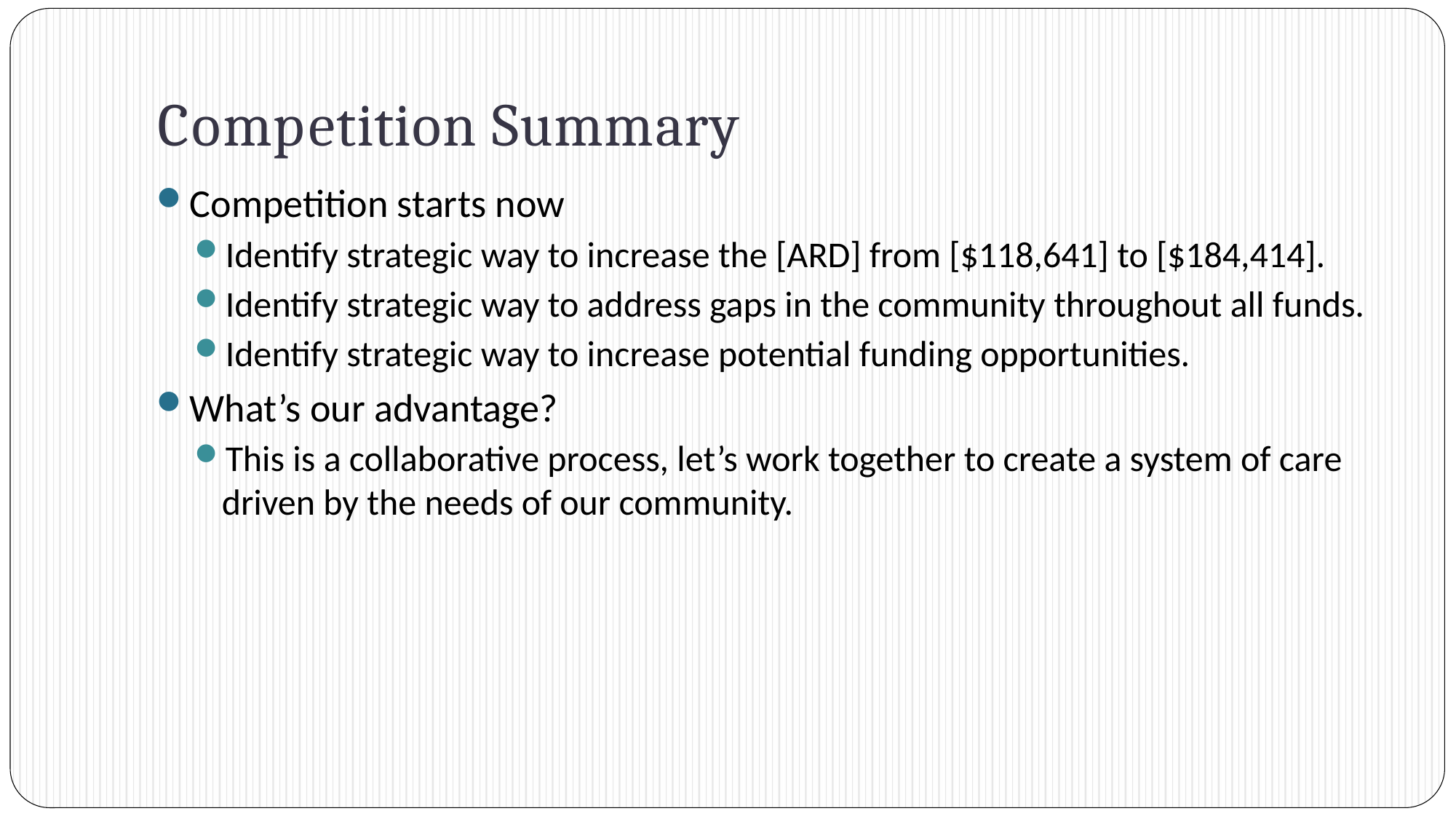

# Competition Summary
Competition starts now
Identify strategic way to increase the [ARD] from [$118,641] to [$184,414].
Identify strategic way to address gaps in the community throughout all funds.
Identify strategic way to increase potential funding opportunities.
What’s our advantage?
This is a collaborative process, let’s work together to create a system of care driven by the needs of our community.